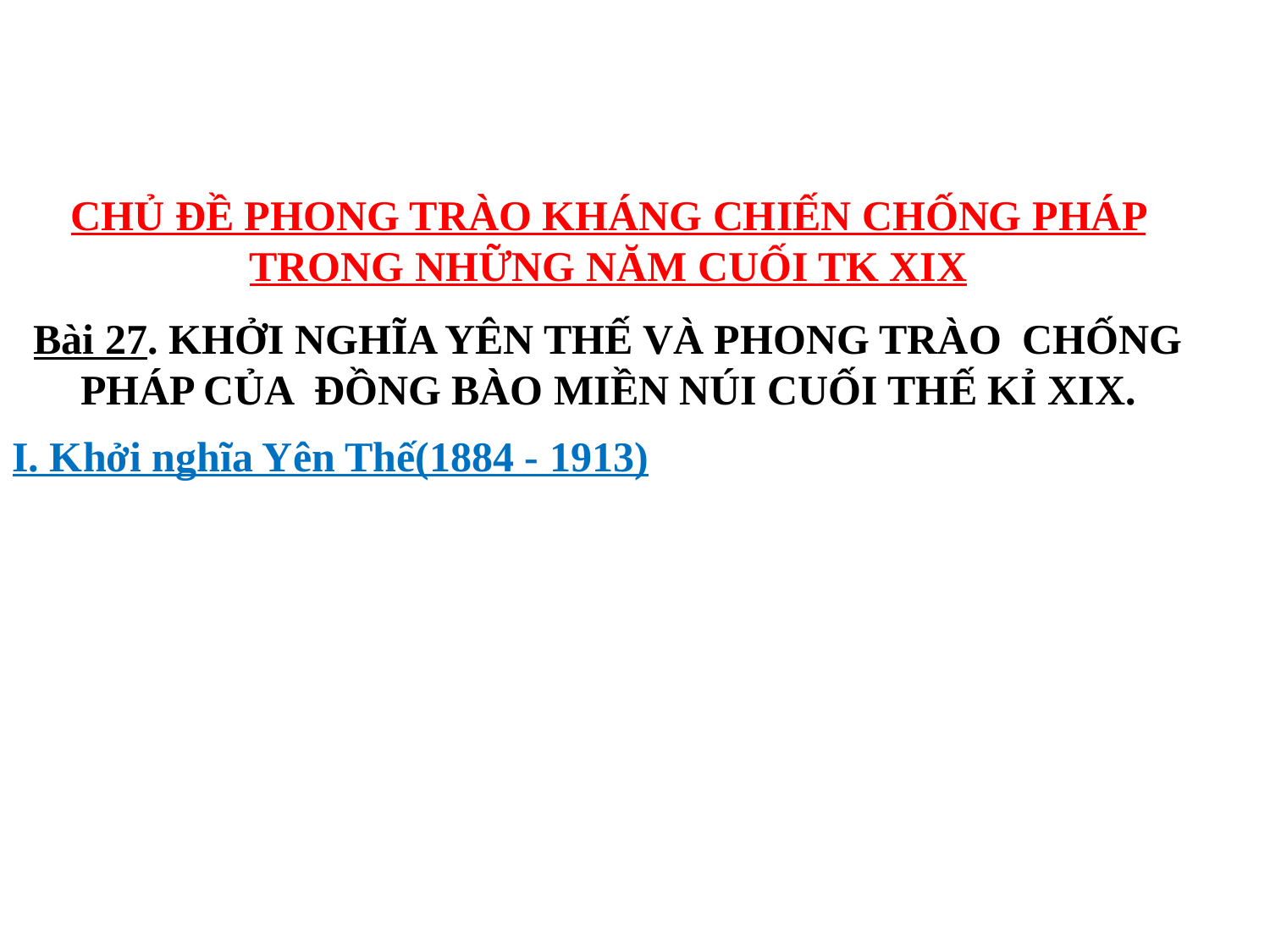

CHỦ ĐỀ PHONG TRÀO KHÁNG CHIẾN CHỐNG PHÁP TRONG NHỮNG NĂM CUỐI TK XIX
Bài 27. KHỞI NGHĨA YÊN THẾ VÀ PHONG TRÀO  CHỐNG PHÁP CỦA  ĐỒNG BÀO MIỀN NÚI CUỐI THẾ KỈ XIX.
I. Khởi nghĩa Yên Thế(1884 - 1913)